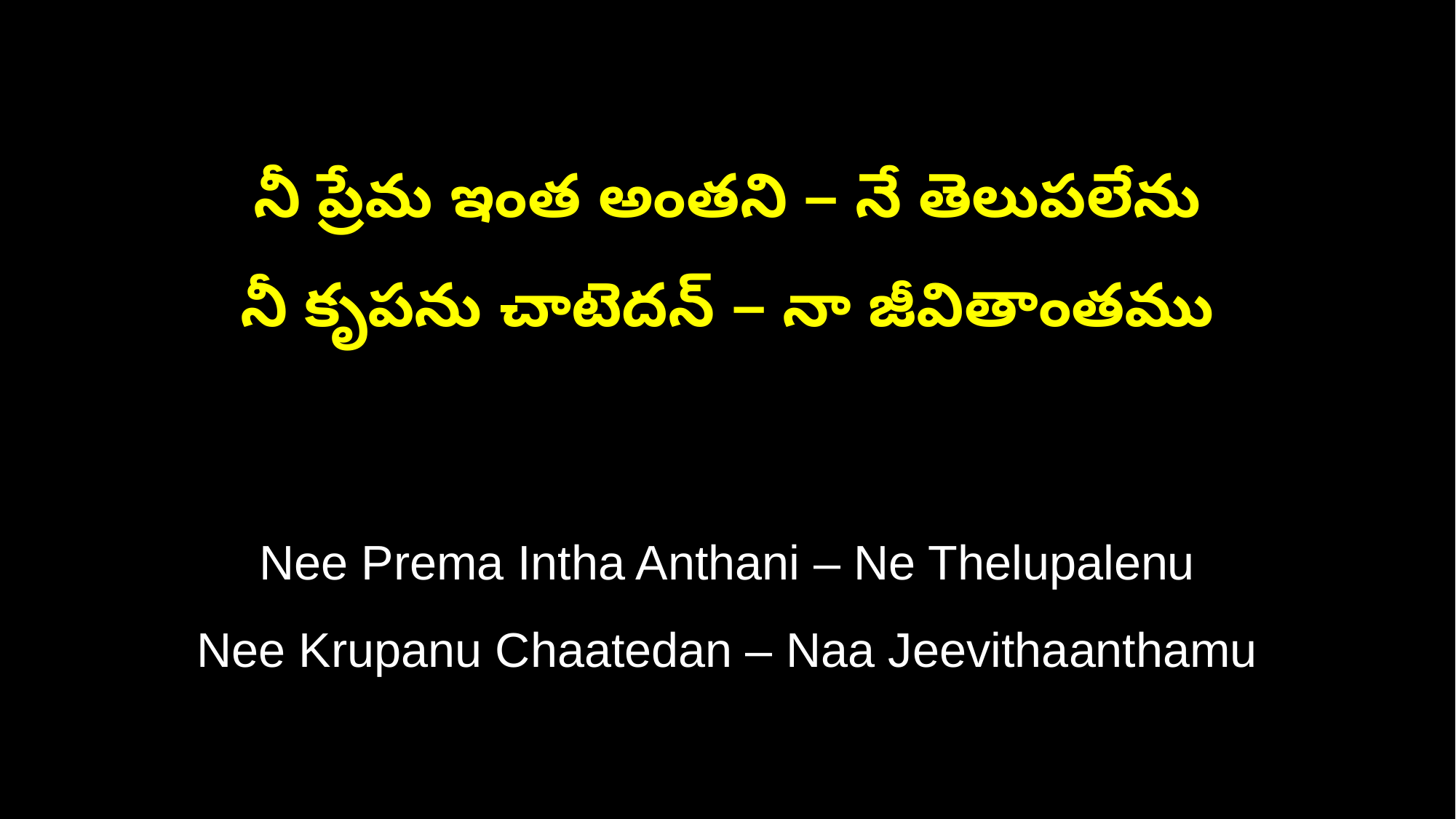

నీ ప్రేమ ఇంత అంతని – నే తెలుపలేను
నీ కృపను చాటెదన్ – నా జీవితాంతము
Nee Prema Intha Anthani – Ne Thelupalenu
Nee Krupanu Chaatedan – Naa Jeevithaanthamu